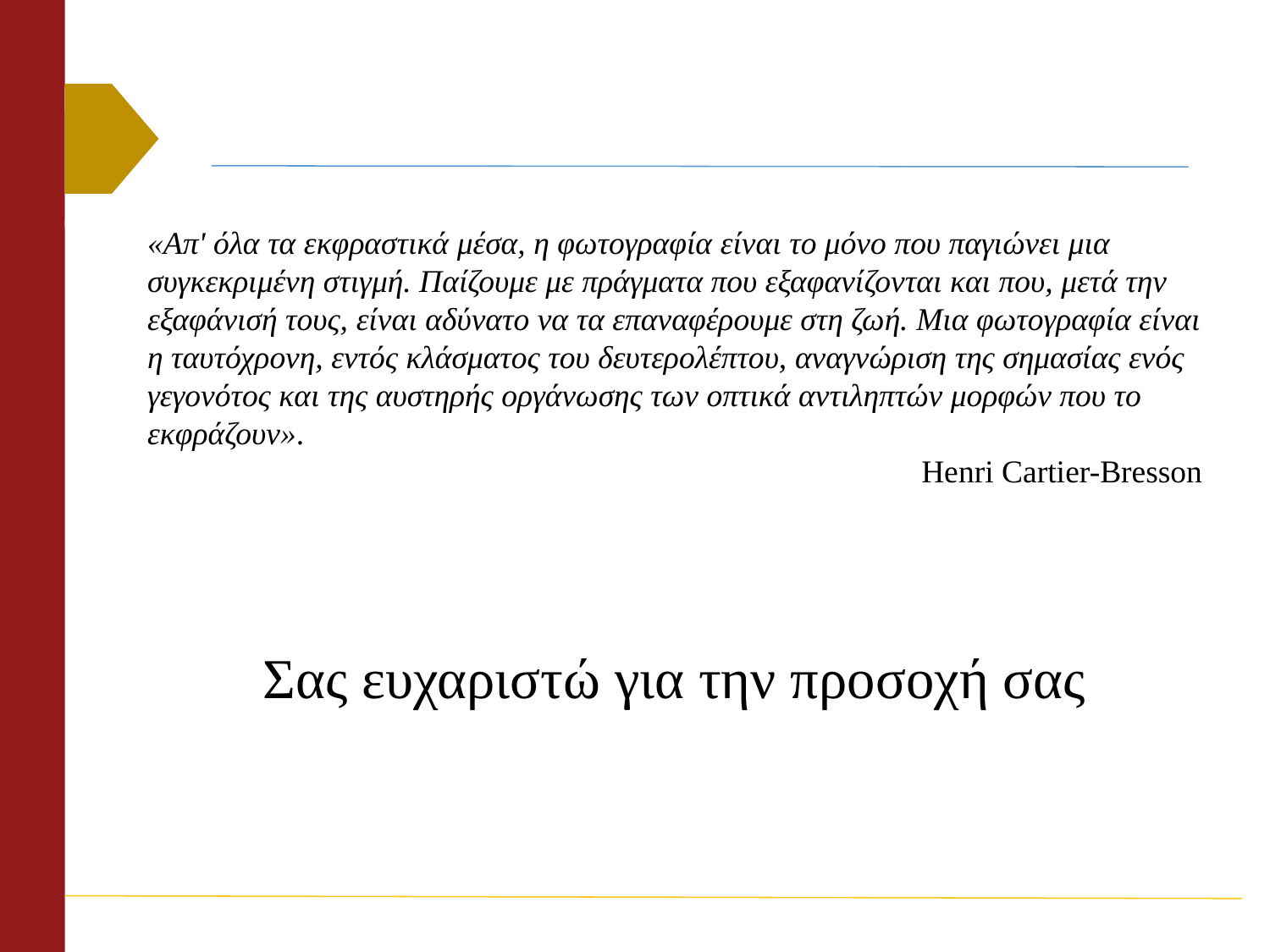

«Απ' όλα τα εκφραστικά μέσα, η φωτογραφία είναι το μόνο που παγιώνει μια συγκεκριμένη στιγμή. Παίζουμε με πράγματα που εξαφανίζονται και που, μετά την εξαφάνισή τους, είναι αδύνατο να τα επαναφέρουμε στη ζωή. Μια φωτογραφία είναι η ταυτόχρονη, εντός κλάσματος του δευτερολέπτου, αναγνώριση της σημασίας ενός γεγονότος και της αυστηρής οργάνωσης των οπτικά αντιληπτών μορφών που το εκφράζουν».
Henri Cartier-Bresson
Σας ευχαριστώ για την προσοχή σας